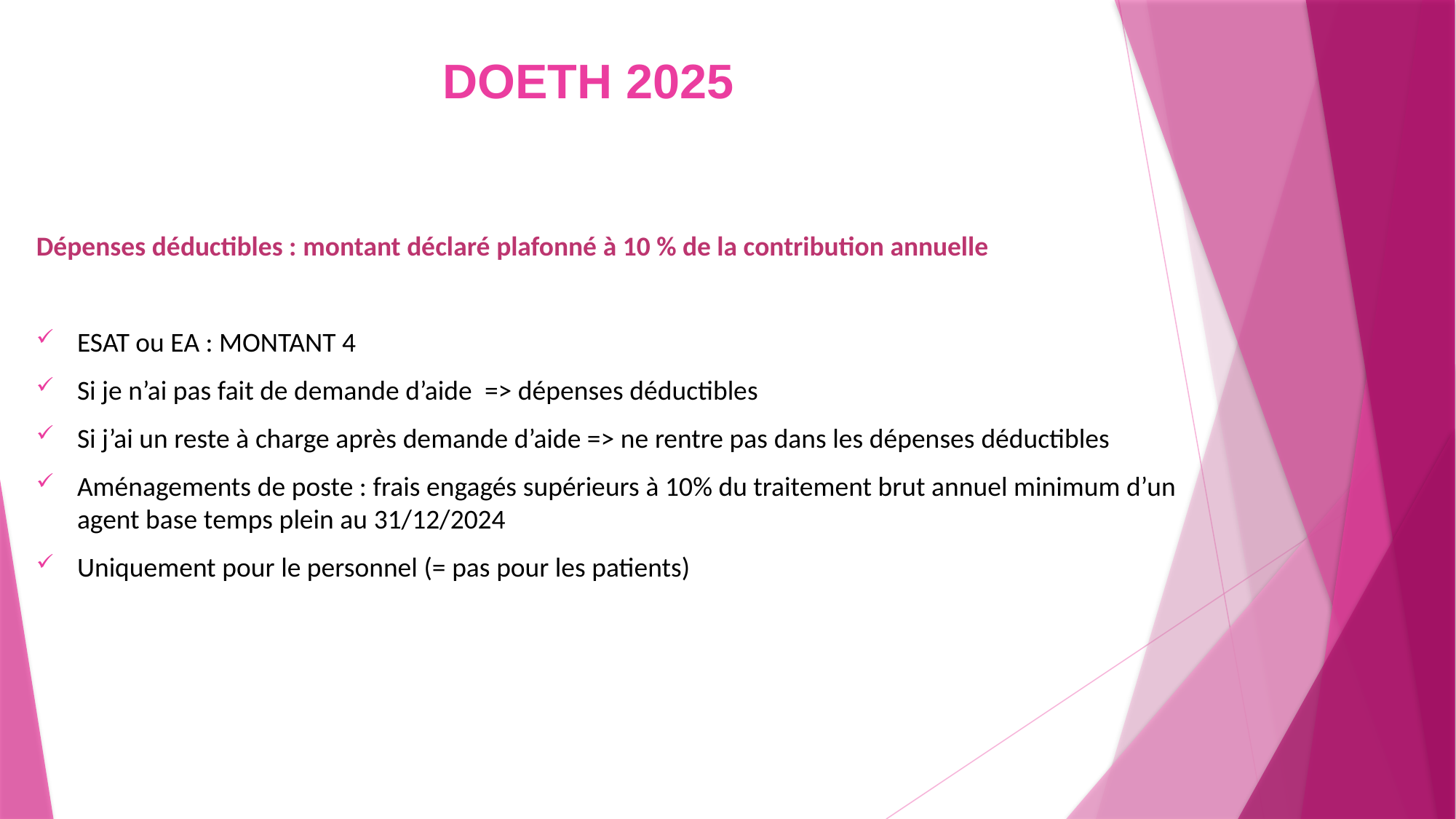

# DOETH 2025
Dépenses déductibles : montant déclaré plafonné à 10 % de la contribution annuelle

ESAT ou EA : MONTANT 4
Si je n’ai pas fait de demande d’aide  => dépenses déductibles
Si j’ai un reste à charge après demande d’aide => ne rentre pas dans les dépenses déductibles
Aménagements de poste : frais engagés supérieurs à 10% du traitement brut annuel minimum d’un agent base temps plein au 31/12/2024
Uniquement pour le personnel (= pas pour les patients)